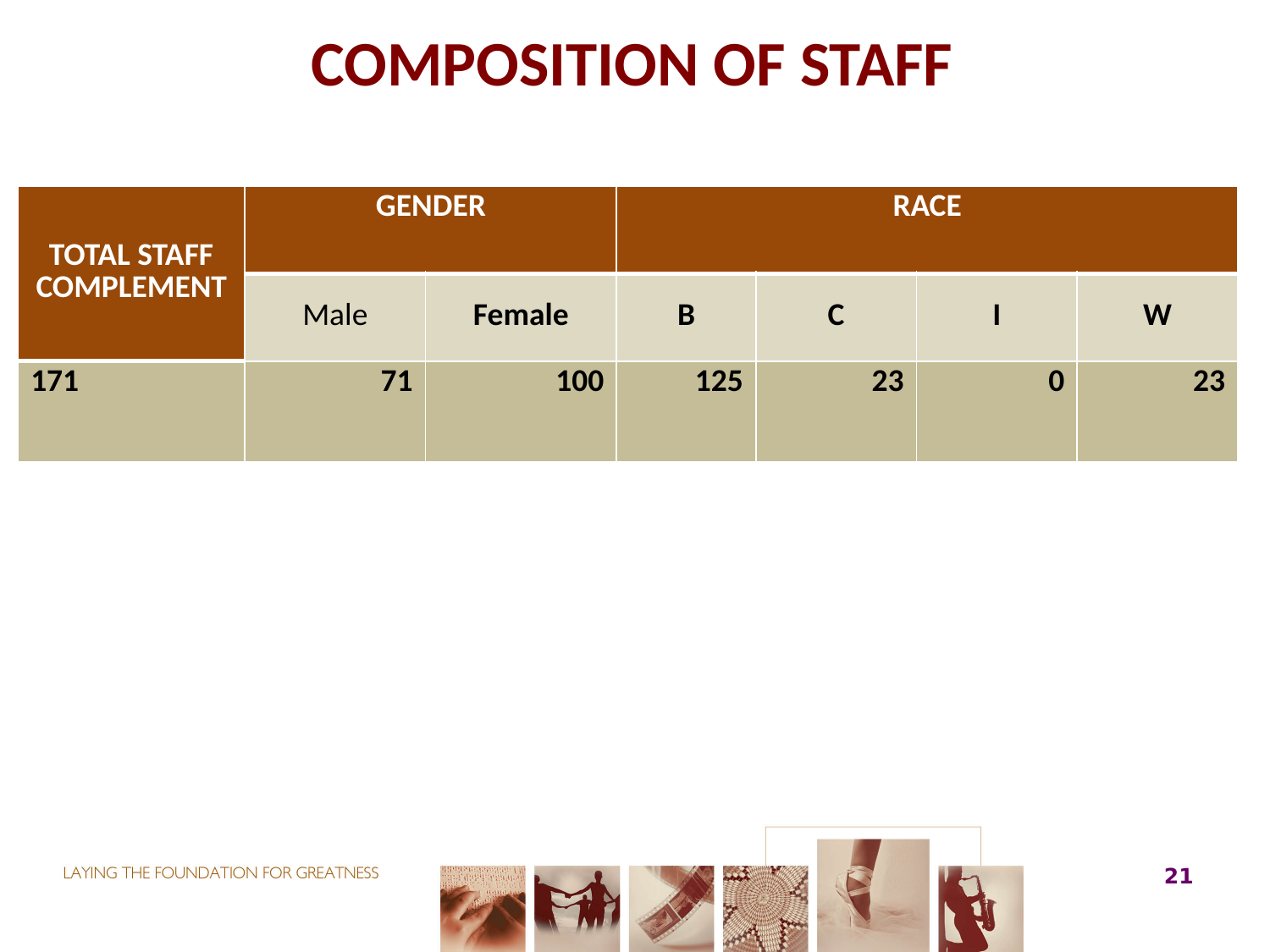

# COMPOSITION OF STAFF
| TOTAL STAFF COMPLEMENT | GENDER |  | RACE |  |  |  |
| --- | --- | --- | --- | --- | --- | --- |
|  | Male | Female | B | C | I | W |
| 171 | 71 | 100 | 125 | 23 | 0 | 23 |

21